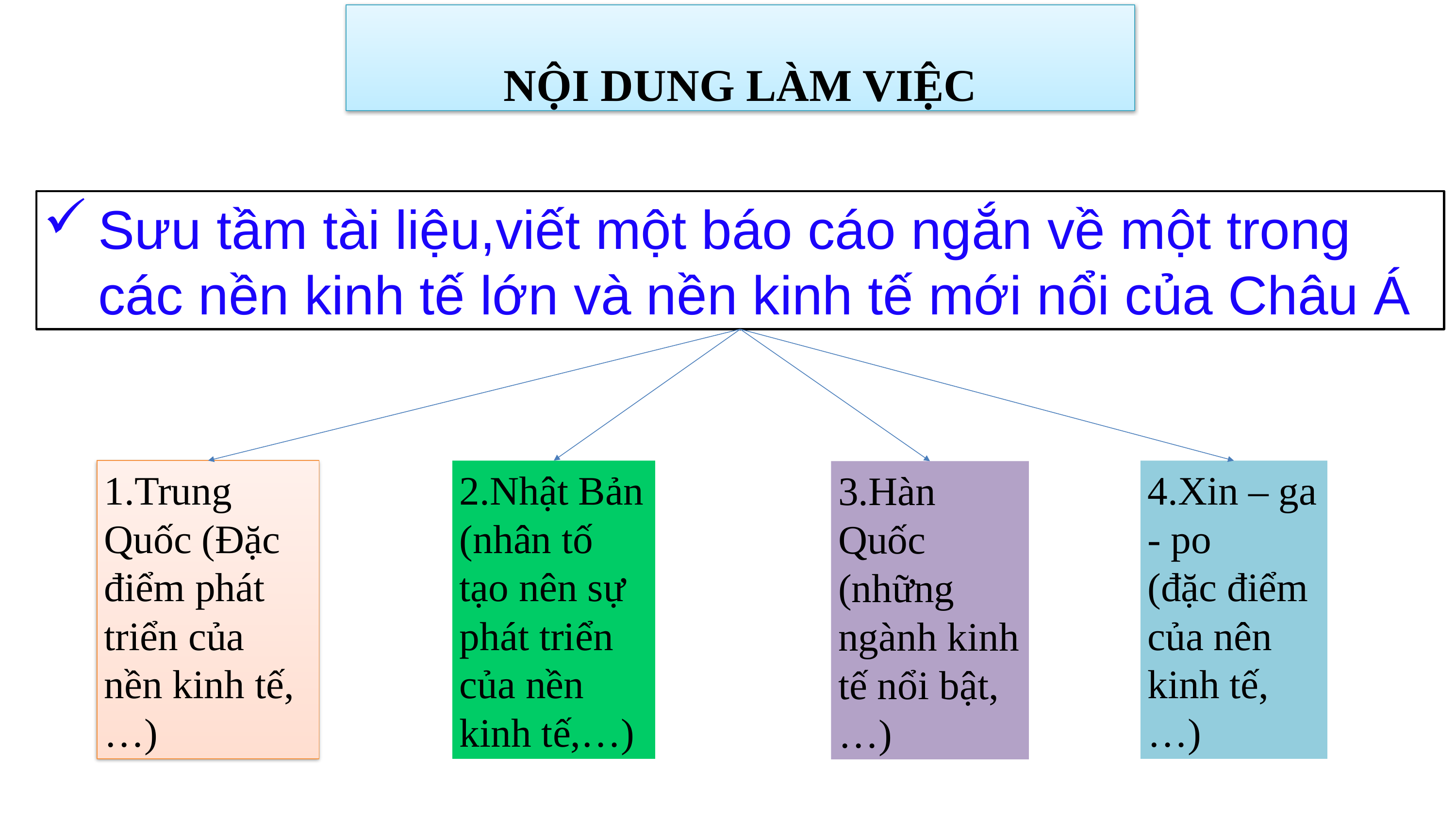

NỘI DUNG LÀM VIỆC
Sưu tầm tài liệu,viết một báo cáo ngắn về một trong các nền kinh tế lớn và nền kinh tế mới nổi của Châu Á
1.Trung Quốc (Đặc điểm phát triển của nền kinh tế,…)
2.Nhật Bản (nhân tố tạo nên sự phát triển của nền kinh tế,…)
4.Xin – ga - po
(đặc điểm của nên kinh tế,…)
3.Hàn Quốc
(những ngành kinh tế nổi bật,…)